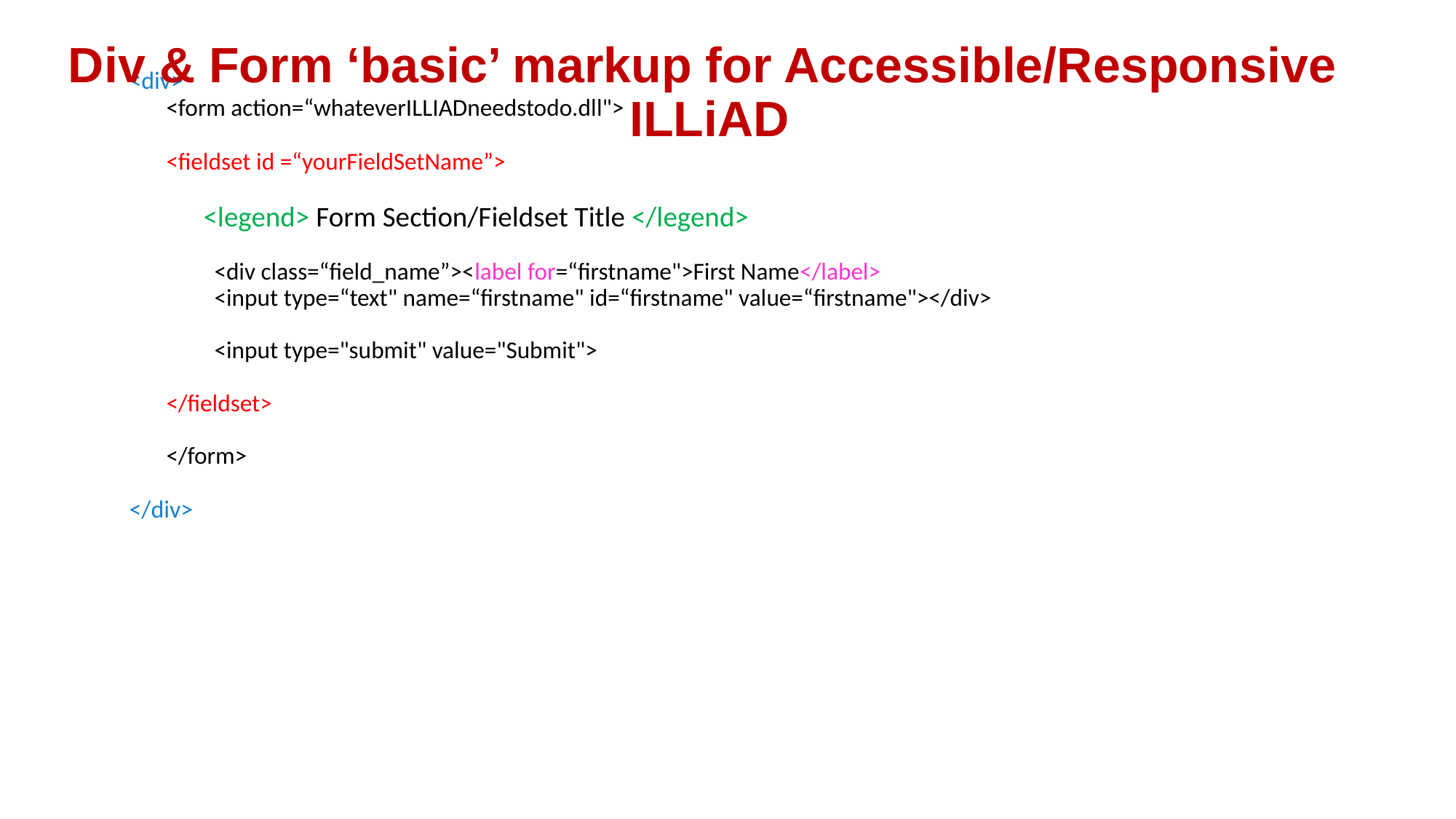

# Div & Form ‘basic’ markup for Accessible/Responsive ILLiAD

<div>
<form action=“whateverILLIADneedstodo.dll">
<fieldset id =“yourFieldSetName”>
<legend> Form Section/Fieldset Title </legend>
  <div class=“field_name”><label for=“firstname">First Name</label>
  <input type=“text" name=“firstname" id=“firstname" value=“firstname"></div>
  <input type="submit" value="Submit">
</fieldset>
</form>
</div>